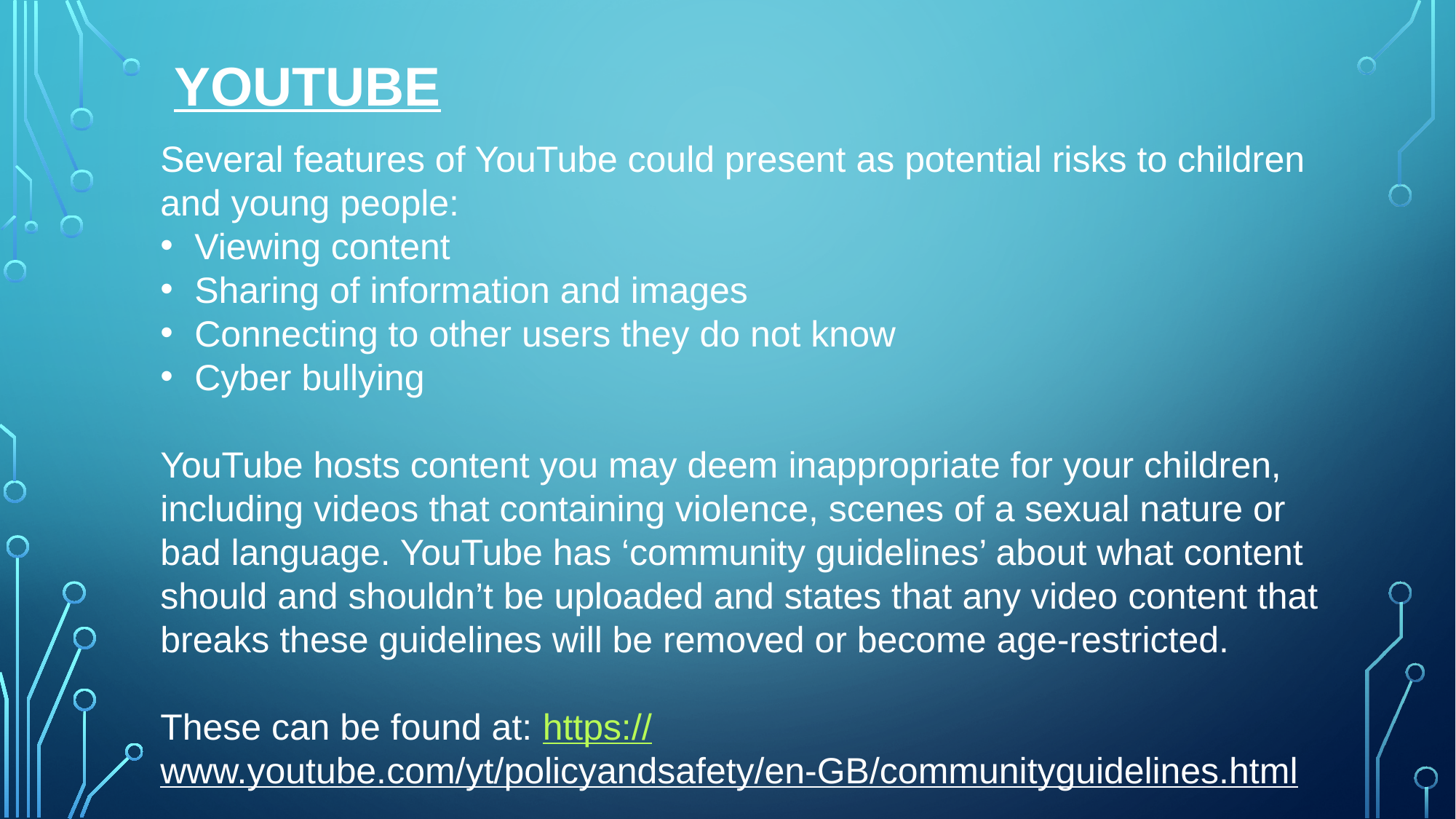

# YouTube
Several features of YouTube could present as potential risks to children and young people:
Viewing content
Sharing of information and images
Connecting to other users they do not know
Cyber bullying

YouTube hosts content you may deem inappropriate for your children, including videos that containing violence, scenes of a sexual nature or bad language. YouTube has ‘community guidelines’ about what content should and shouldn’t be uploaded and states that any video content that breaks these guidelines will be removed or become age-restricted.

These can be found at: https://www.youtube.com/yt/policyandsafety/en-GB/communityguidelines.html